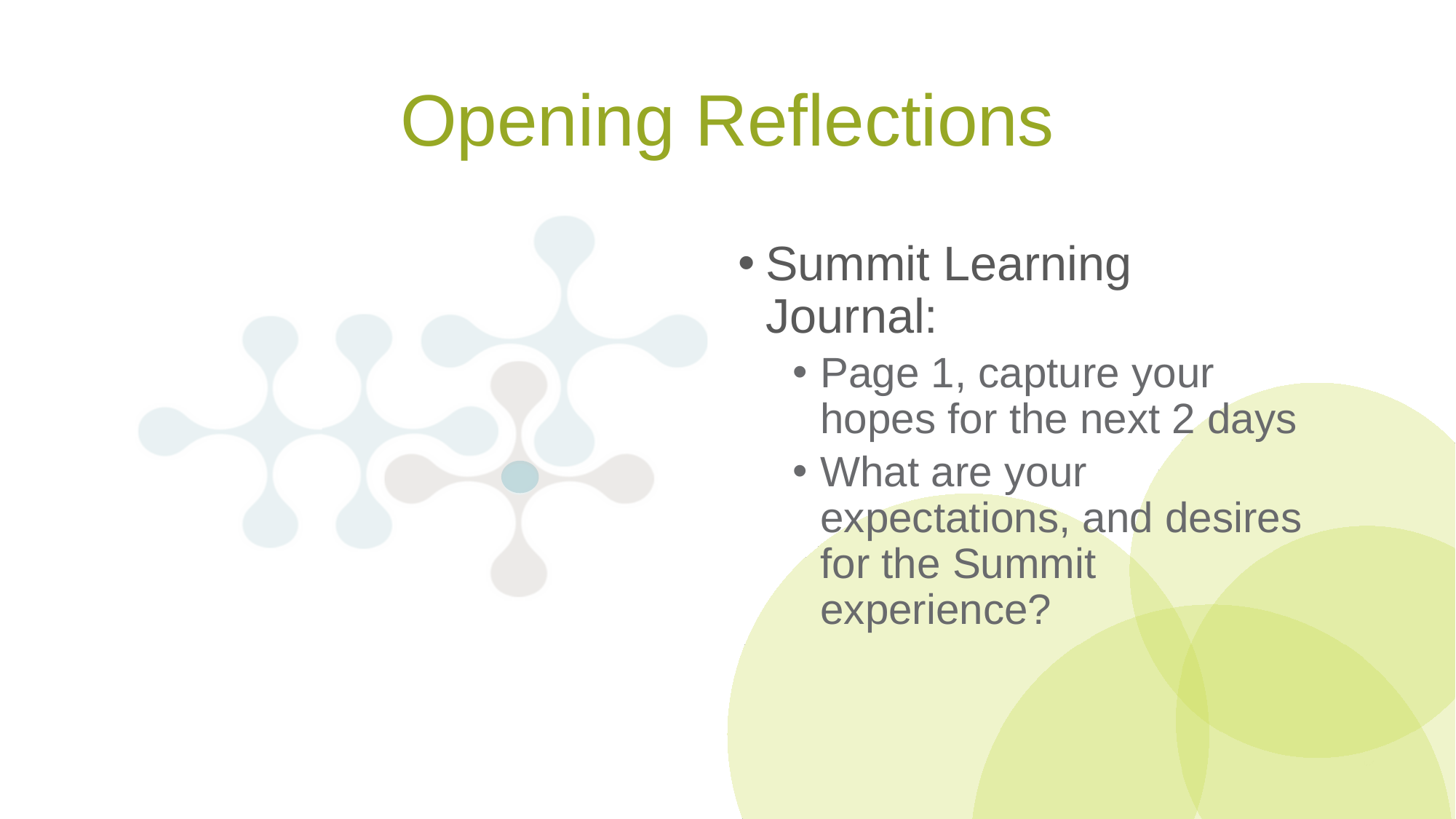

# Opening Reflections

Summit Learning Journal:
Page 1, capture your hopes for the next 2 days
What are your expectations, and desires for the Summit experience?